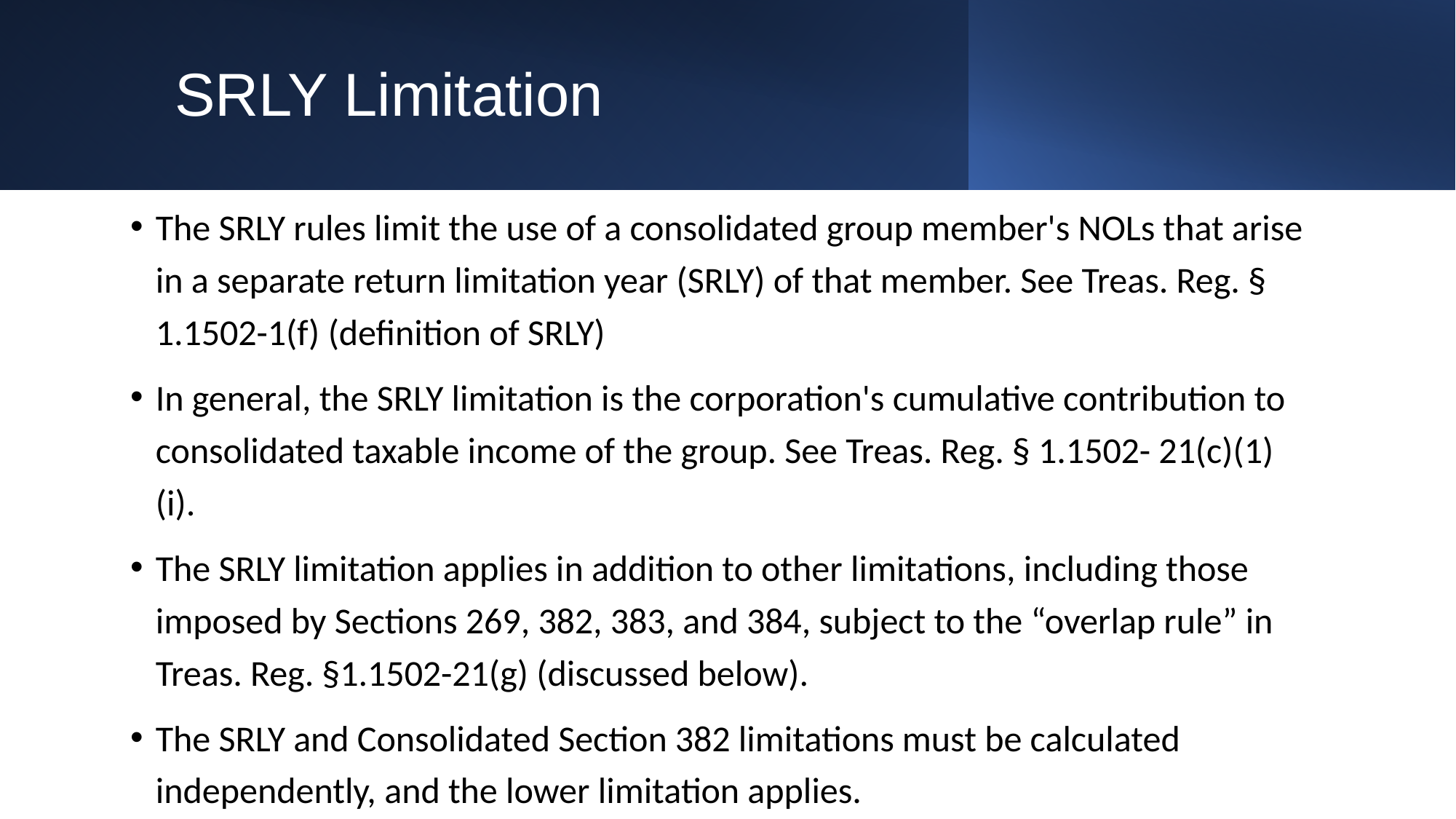

# SRLY Limitation
The SRLY rules limit the use of a consolidated group member's NOLs that arise in a separate return limitation year (SRLY) of that member. See Treas. Reg. § 1.1502-1(f) (definition of SRLY)
In general, the SRLY limitation is the corporation's cumulative contribution to consolidated taxable income of the group. See Treas. Reg. § 1.1502- 21(c)(1)(i).
The SRLY limitation applies in addition to other limitations, including those imposed by Sections 269, 382, 383, and 384, subject to the “overlap rule” in Treas. Reg. §1.1502-21(g) (discussed below).
The SRLY and Consolidated Section 382 limitations must be calculated independently, and the lower limitation applies.